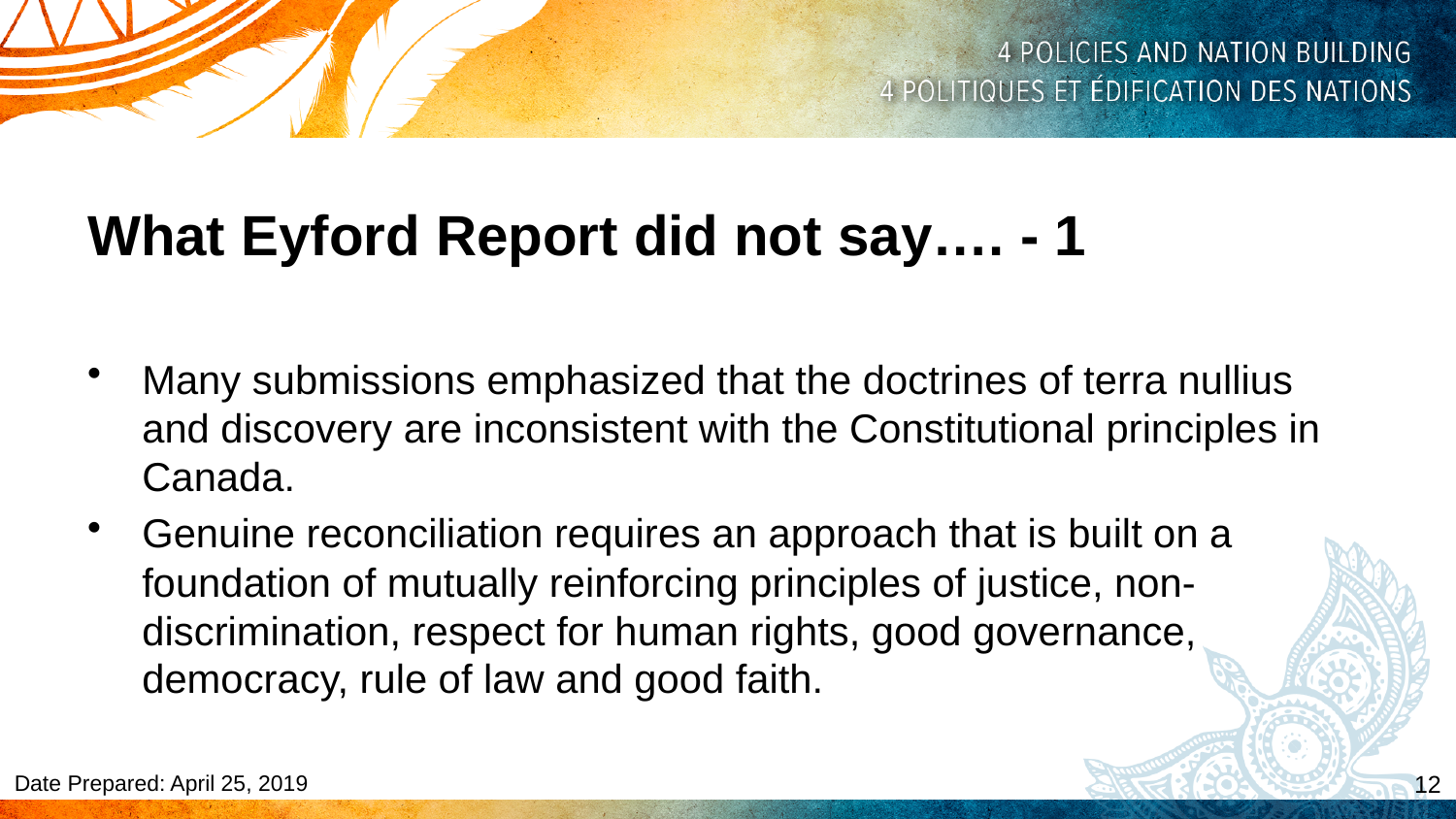

What Eyford Report did not say…. - 1

Many submissions emphasized that the doctrines of terra nullius and discovery are inconsistent with the Constitutional principles in Canada.
Genuine reconciliation requires an approach that is built on a foundation of mutually reinforcing principles of justice, non-discrimination, respect for human rights, good governance, democracy, rule of law and good faith.
Date Prepared: April 25, 2019
12